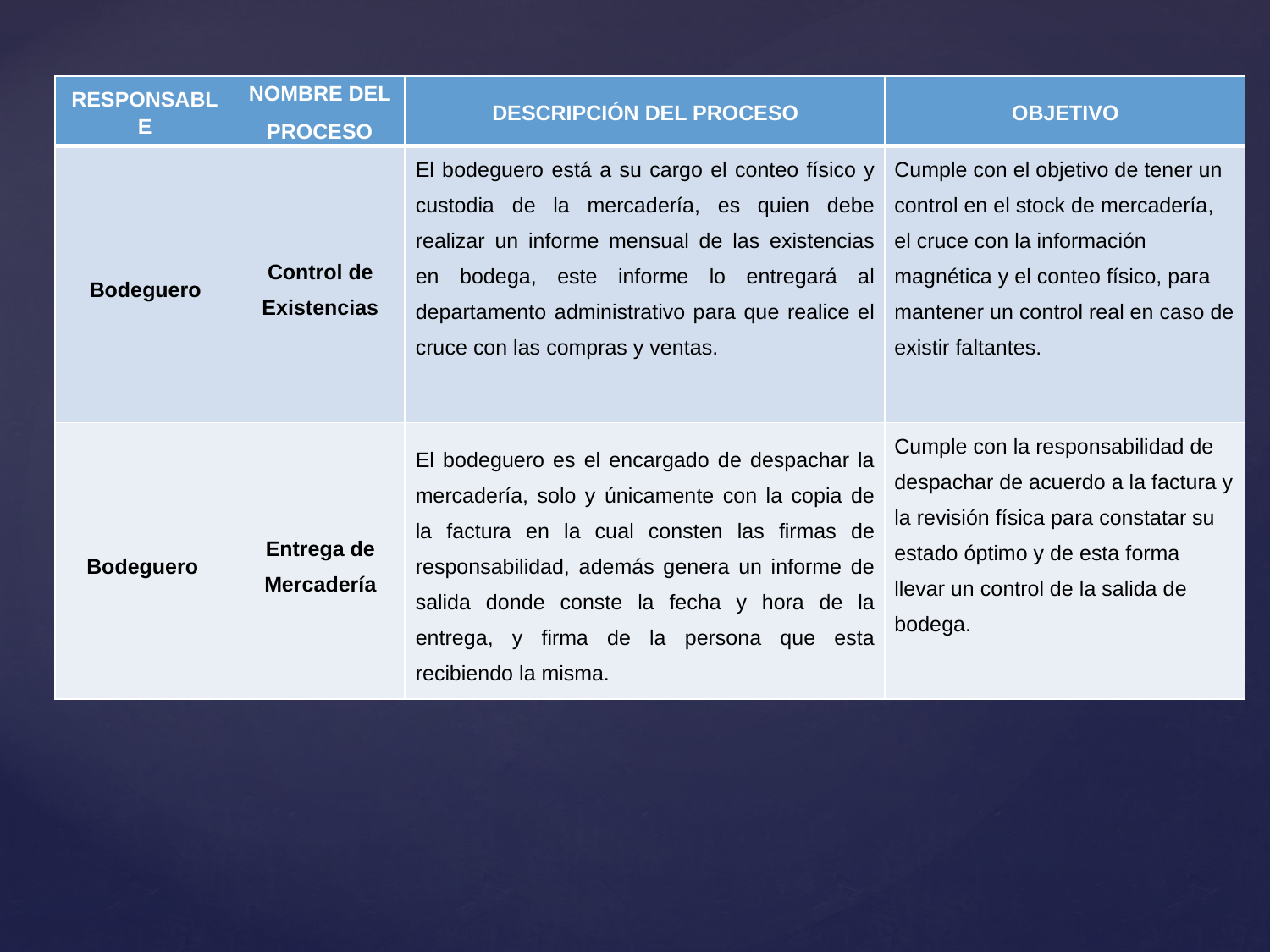

| RESPONSABLE | NOMBRE DEL PROCESO | DESCRIPCIÓN DEL PROCESO | OBJETIVO |
| --- | --- | --- | --- |
| Bodeguero | Control de Existencias | El bodeguero está a su cargo el conteo físico y custodia de la mercadería, es quien debe realizar un informe mensual de las existencias en bodega, este informe lo entregará al departamento administrativo para que realice el cruce con las compras y ventas. | Cumple con el objetivo de tener un control en el stock de mercadería, el cruce con la información magnética y el conteo físico, para mantener un control real en caso de existir faltantes. |
| Bodeguero | Entrega de Mercadería | El bodeguero es el encargado de despachar la mercadería, solo y únicamente con la copia de la factura en la cual consten las firmas de responsabilidad, además genera un informe de salida donde conste la fecha y hora de la entrega, y firma de la persona que esta recibiendo la misma. | Cumple con la responsabilidad de despachar de acuerdo a la factura y la revisión física para constatar su estado óptimo y de esta forma llevar un control de la salida de bodega. |